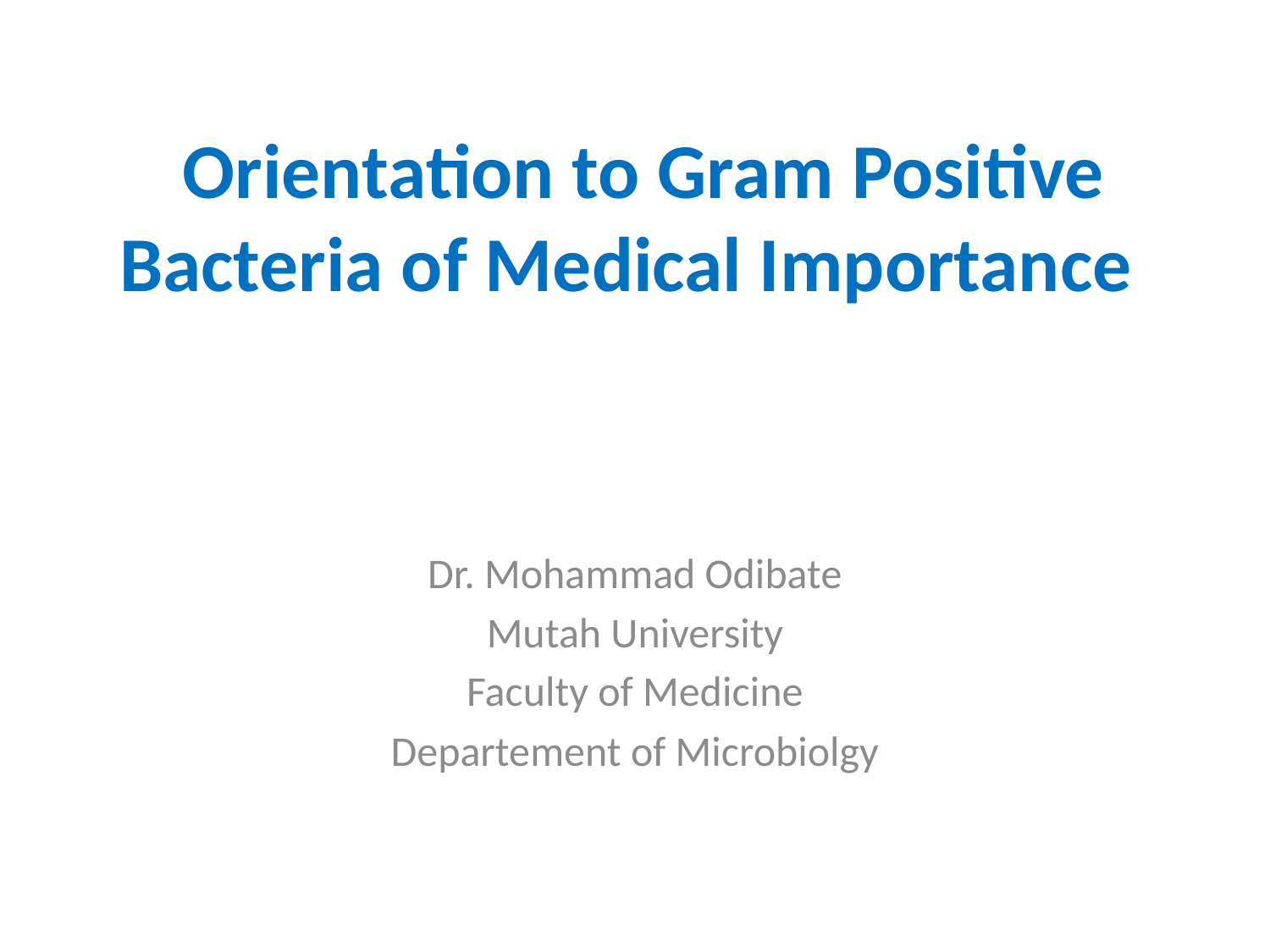

# Orientation to Gram Positive Bacteria of Medical Importance
Dr. Mohammad Odibate
Mutah University
Faculty of Medicine
Departement of Microbiolgy